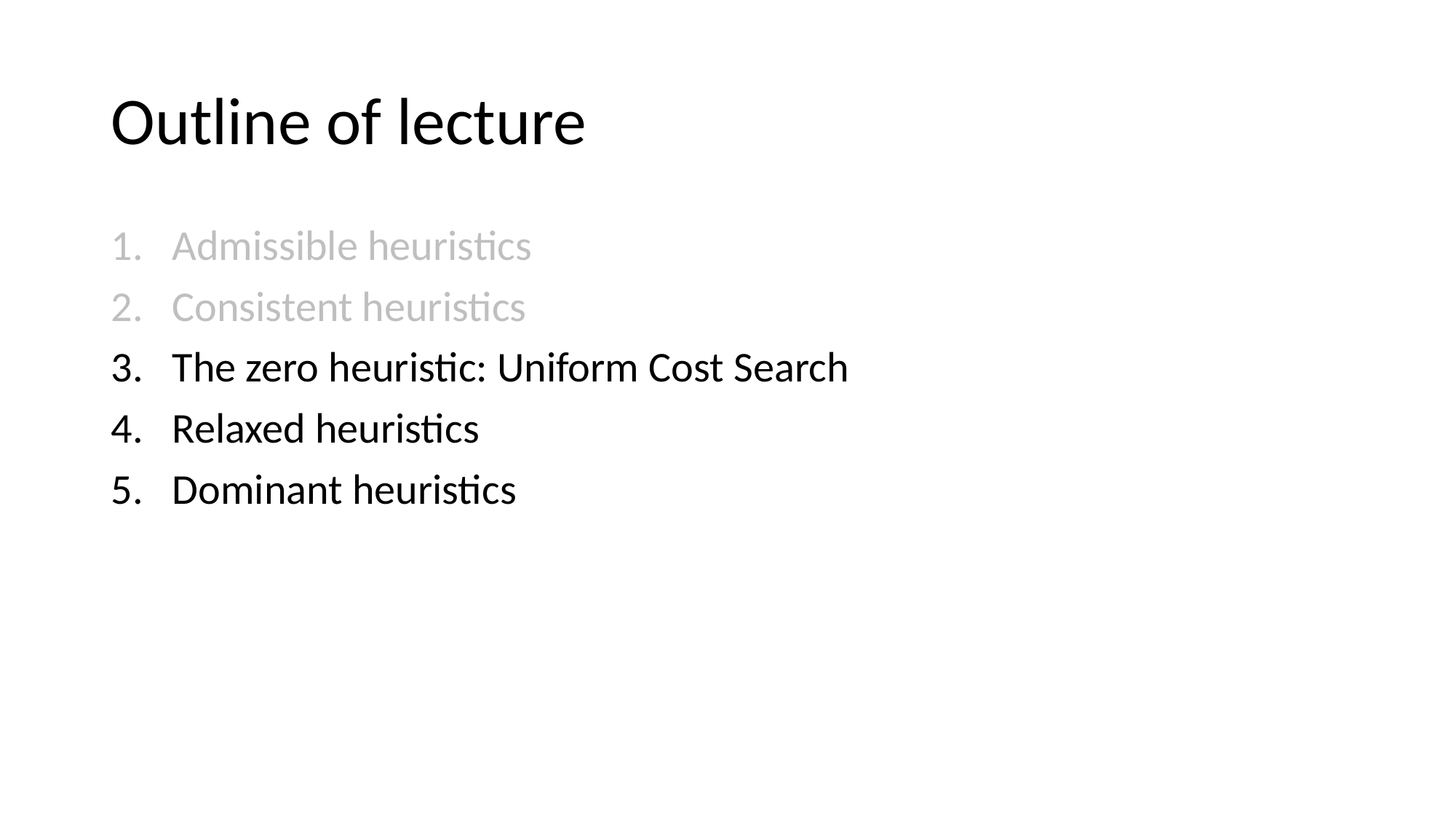

# Outline of lecture
Admissible heuristics
Consistent heuristics
The zero heuristic: Uniform Cost Search
Relaxed heuristics
Dominant heuristics